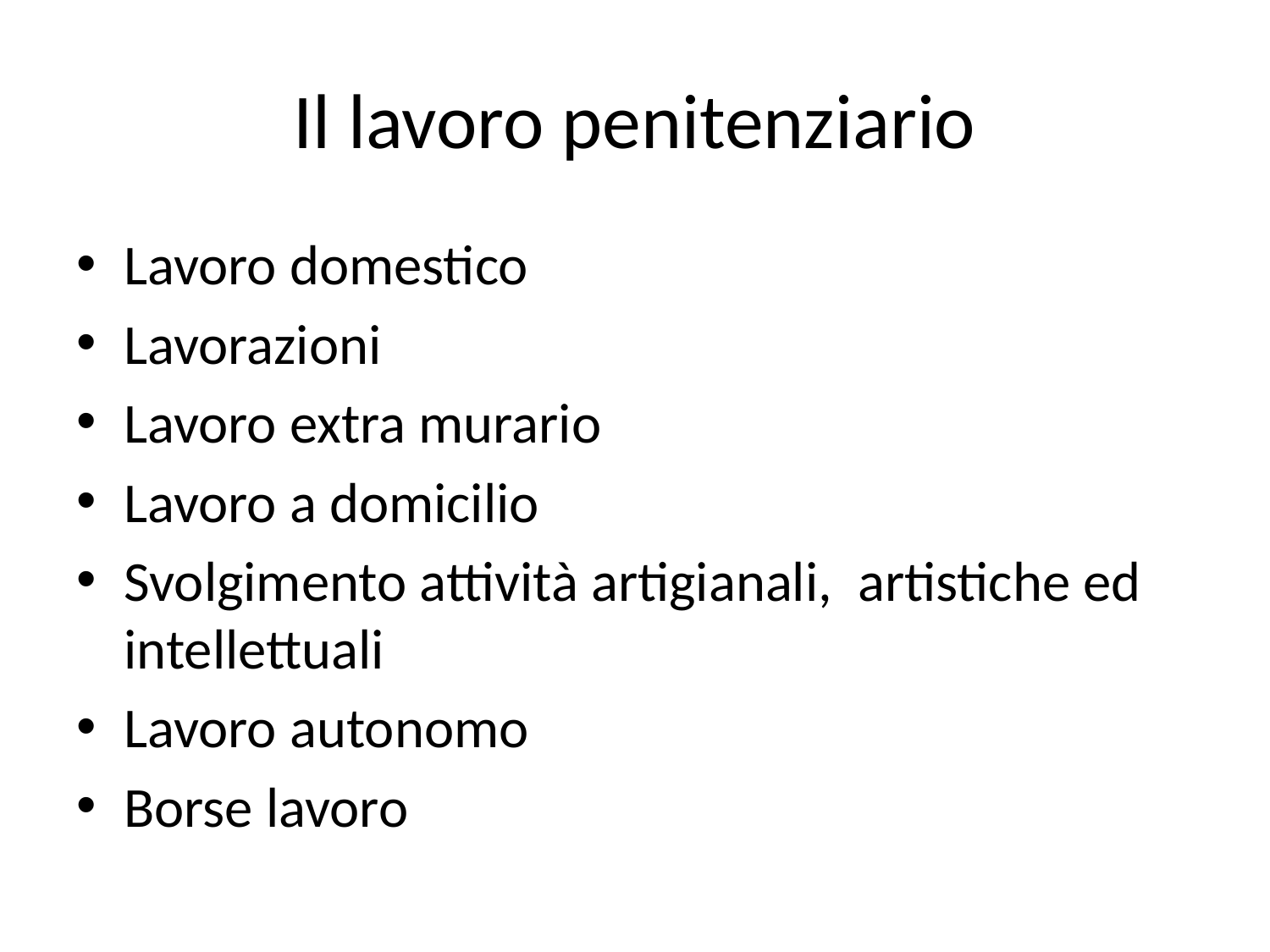

# Il lavoro penitenziario
Lavoro domestico
Lavorazioni
Lavoro extra murario
Lavoro a domicilio
Svolgimento attività artigianali,  artistiche ed intellettuali
Lavoro autonomo
Borse lavoro